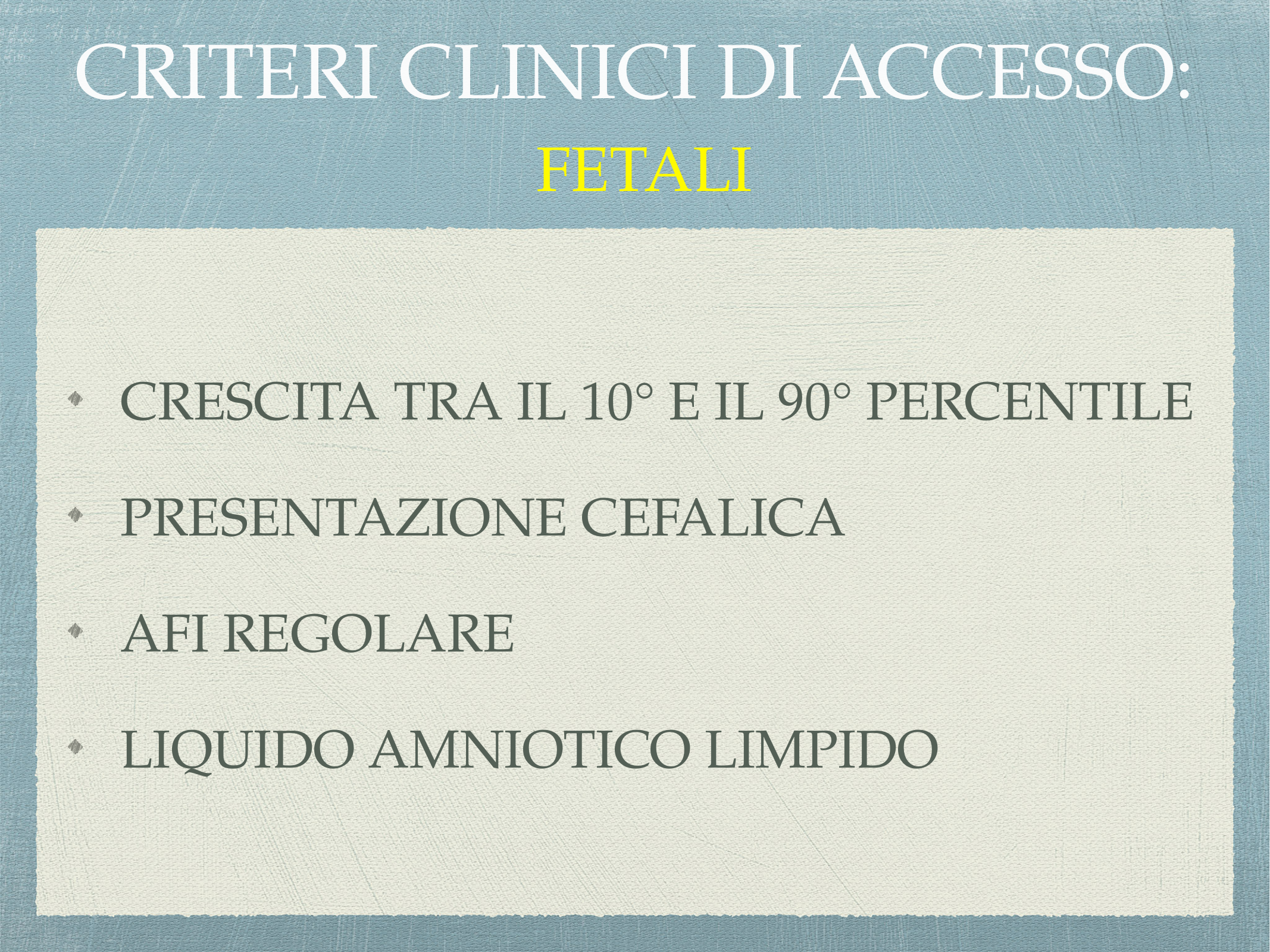

# CRITERI CLINICI DI ACCESSO:  FETALI
CRESCITA TRA IL 10° E IL 90° PERCENTILE
PRESENTAZIONE CEFALICA
AFI REGOLARE
LIQUIDO AMNIOTICO LIMPIDO